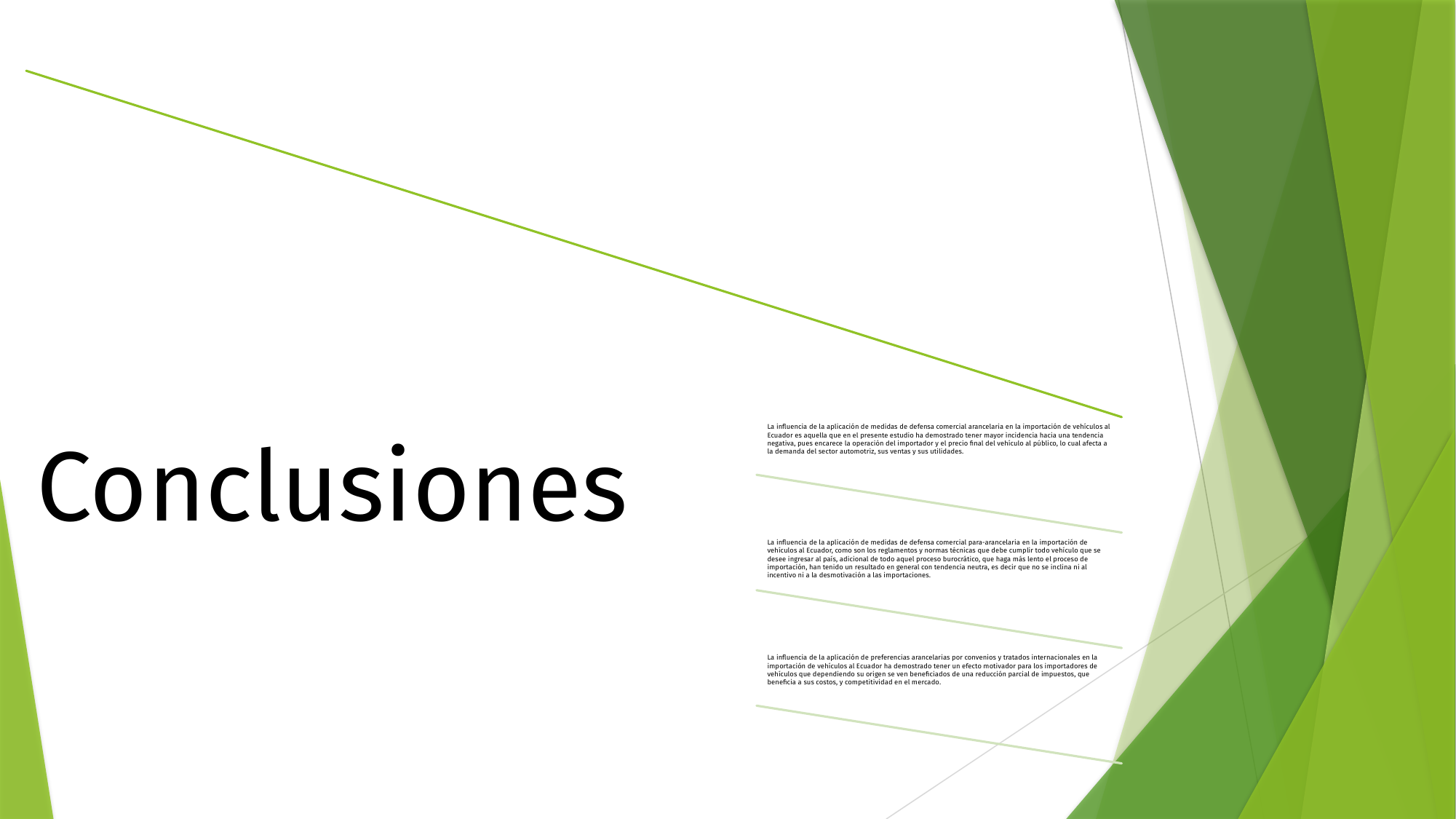

Conclusiones
La influencia de la aplicación de medidas de defensa comercial arancelaria en la importación de vehículos al Ecuador es aquella que en el presente estudio ha demostrado tener mayor incidencia hacia una tendencia negativa, pues encarece la operación del importador y el precio final del vehículo al público, lo cual afecta a la demanda del sector automotriz, sus ventas y sus utilidades.
La influencia de la aplicación de medidas de defensa comercial para-arancelaria en la importación de vehículos al Ecuador, como son los reglamentos y normas técnicas que debe cumplir todo vehículo que se desee ingresar al país, adicional de todo aquel proceso burocrático, que haga más lento el proceso de importación, han tenido un resultado en general con tendencia neutra, es decir que no se inclina ni al incentivo ni a la desmotivación a las importaciones.
La influencia de la aplicación de preferencias arancelarias por convenios y tratados internacionales en la importación de vehículos al Ecuador ha demostrado tener un efecto motivador para los importadores de vehículos que dependiendo su origen se ven beneficiados de una reducción parcial de impuestos, que beneficia a sus costos, y competitividad en el mercado.